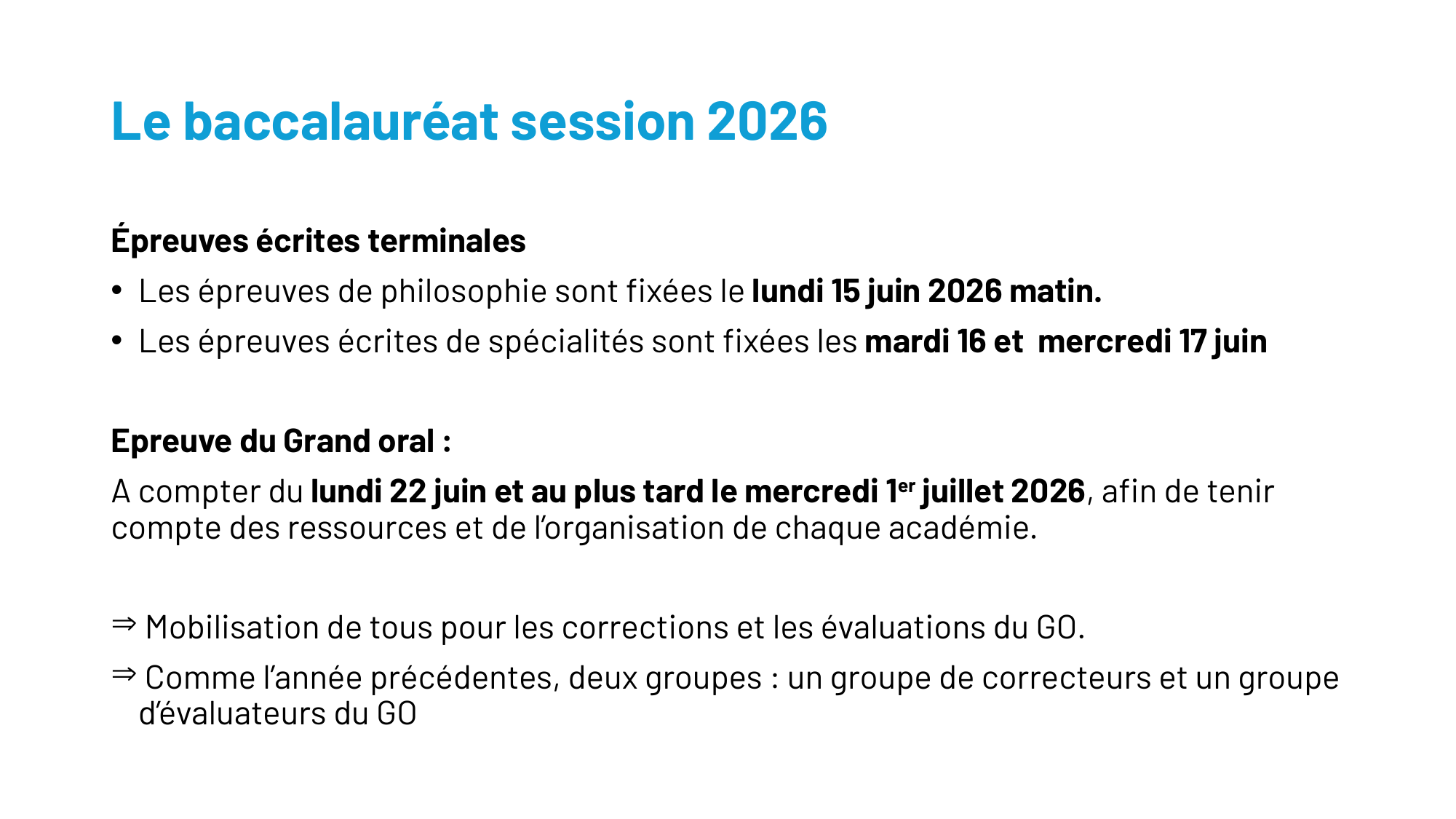

# Le baccalauréat session 2026
Épreuves écrites terminales
Les épreuves de philosophie sont fixées le lundi 15 juin 2026 matin.
Les épreuves écrites de spécialités sont fixées les mardi 16 et  mercredi 17 juin

Epreuve du Grand oral :
A compter du lundi 22 juin et au plus tard le mercredi 1er juillet 2026, afin de tenir compte des ressources et de l’organisation de chaque académie.

 Mobilisation de tous pour les corrections et les évaluations du GO.
 Comme l’année précédentes, deux groupes : un groupe de correcteurs et un groupe d’évaluateurs du GO